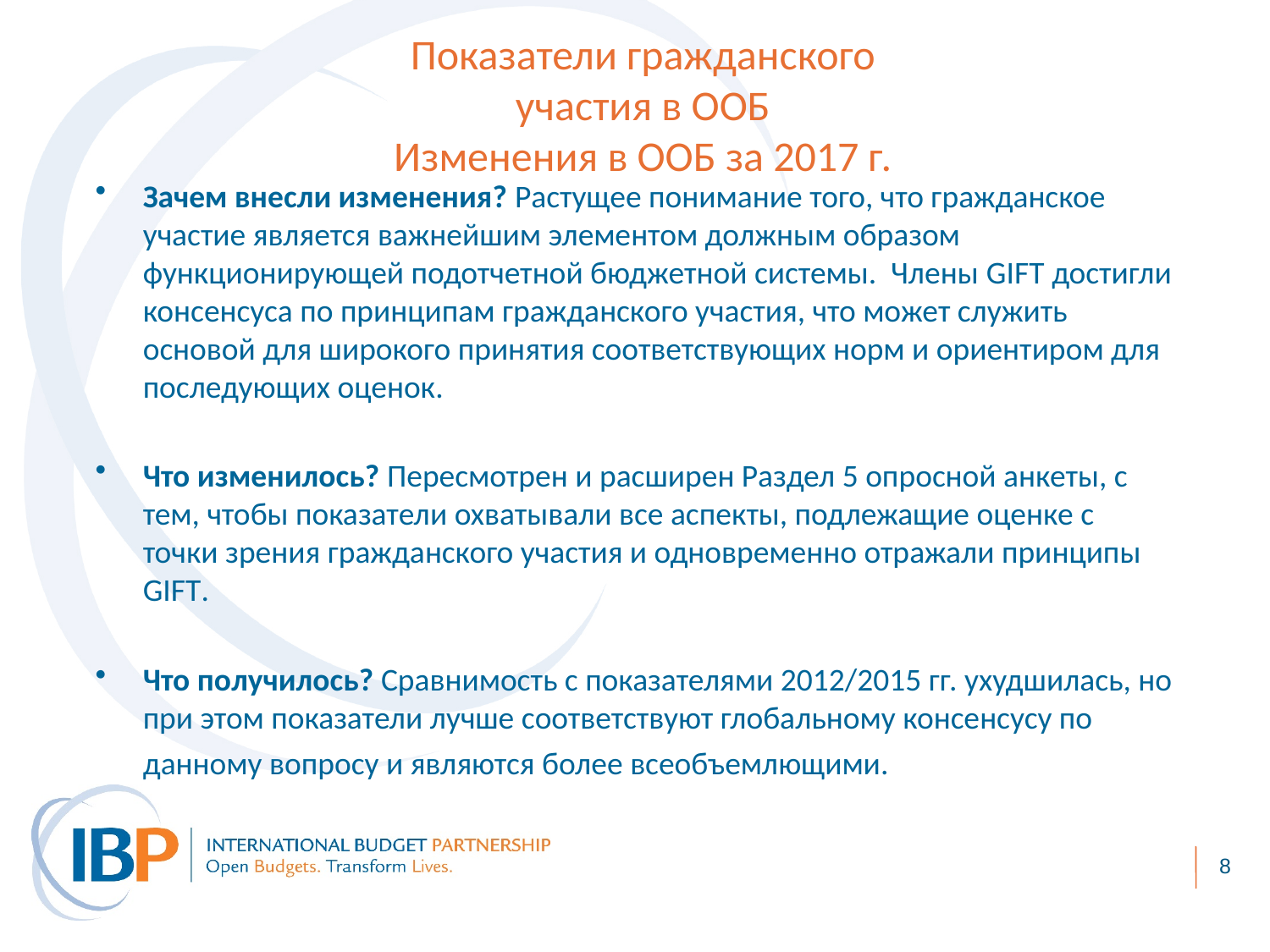

Показатели гражданского
участия в ООБ
Изменения в ООБ за 2017 г.
Зачем внесли изменения? Растущее понимание того, что гражданское участие является важнейшим элементом должным образом функционирующей подотчетной бюджетной системы.  Члены GIFT достигли консенсуса по принципам гражданского участия, что может служить основой для широкого принятия соответствующих норм и ориентиром для последующих оценок.

Что изменилось? Пересмотрен и расширен Раздел 5 опросной анкеты, с тем, чтобы показатели охватывали все аспекты, подлежащие оценке с точки зрения гражданского участия и одновременно отражали принципы GIFT.

Что получилось? Сравнимость с показателями 2012/2015 гг. ухудшилась, но при этом показатели лучше соответствуют глобальному консенсусу по данному вопросу и являются более всеобъемлющими.
8